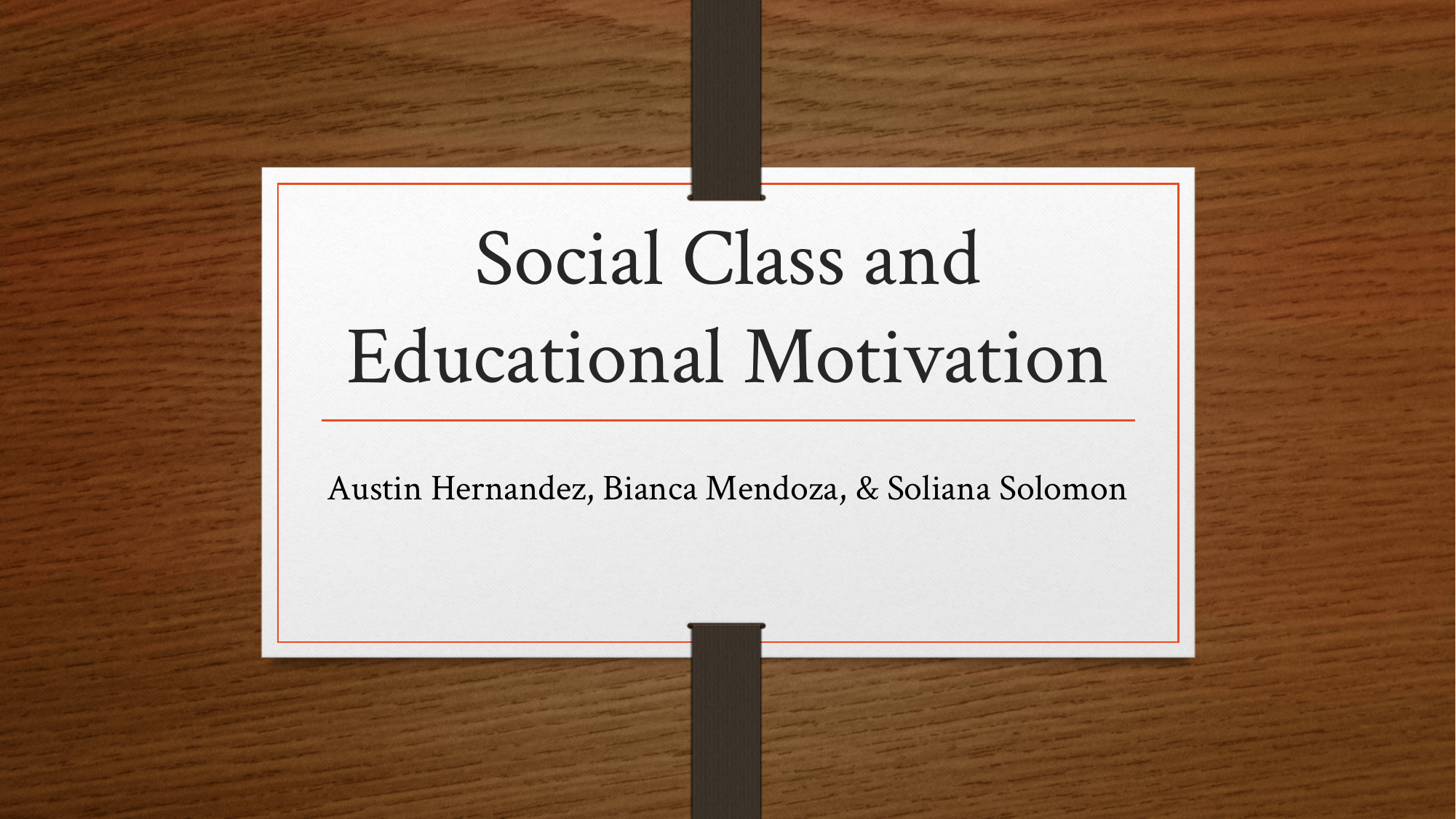

# Social Class and Educational Motivation
Austin Hernandez, Bianca Mendoza, & Soliana Solomon